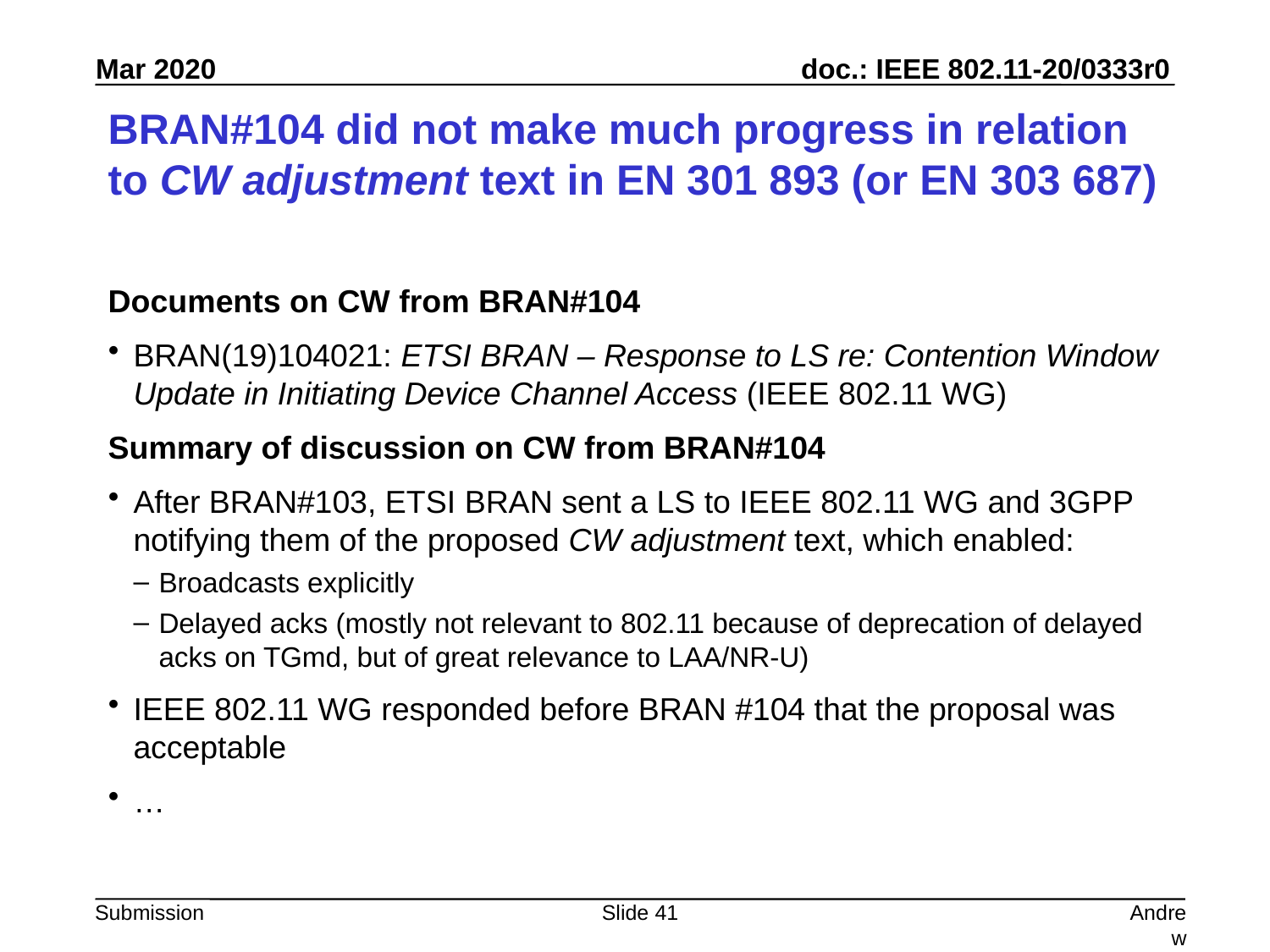

# BRAN#104 did not make much progress in relation to CW adjustment text in EN 301 893 (or EN 303 687)
Documents on CW from BRAN#104
BRAN(19)104021: ETSI BRAN – Response to LS re: Contention Window Update in Initiating Device Channel Access (IEEE 802.11 WG)
Summary of discussion on CW from BRAN#104
After BRAN#103, ETSI BRAN sent a LS to IEEE 802.11 WG and 3GPP notifying them of the proposed CW adjustment text, which enabled:
Broadcasts explicitly
Delayed acks (mostly not relevant to 802.11 because of deprecation of delayed acks on TGmd, but of great relevance to LAA/NR-U)
IEEE 802.11 WG responded before BRAN #104 that the proposal was acceptable
…
Slide 41
Andrew Myles, Cisco